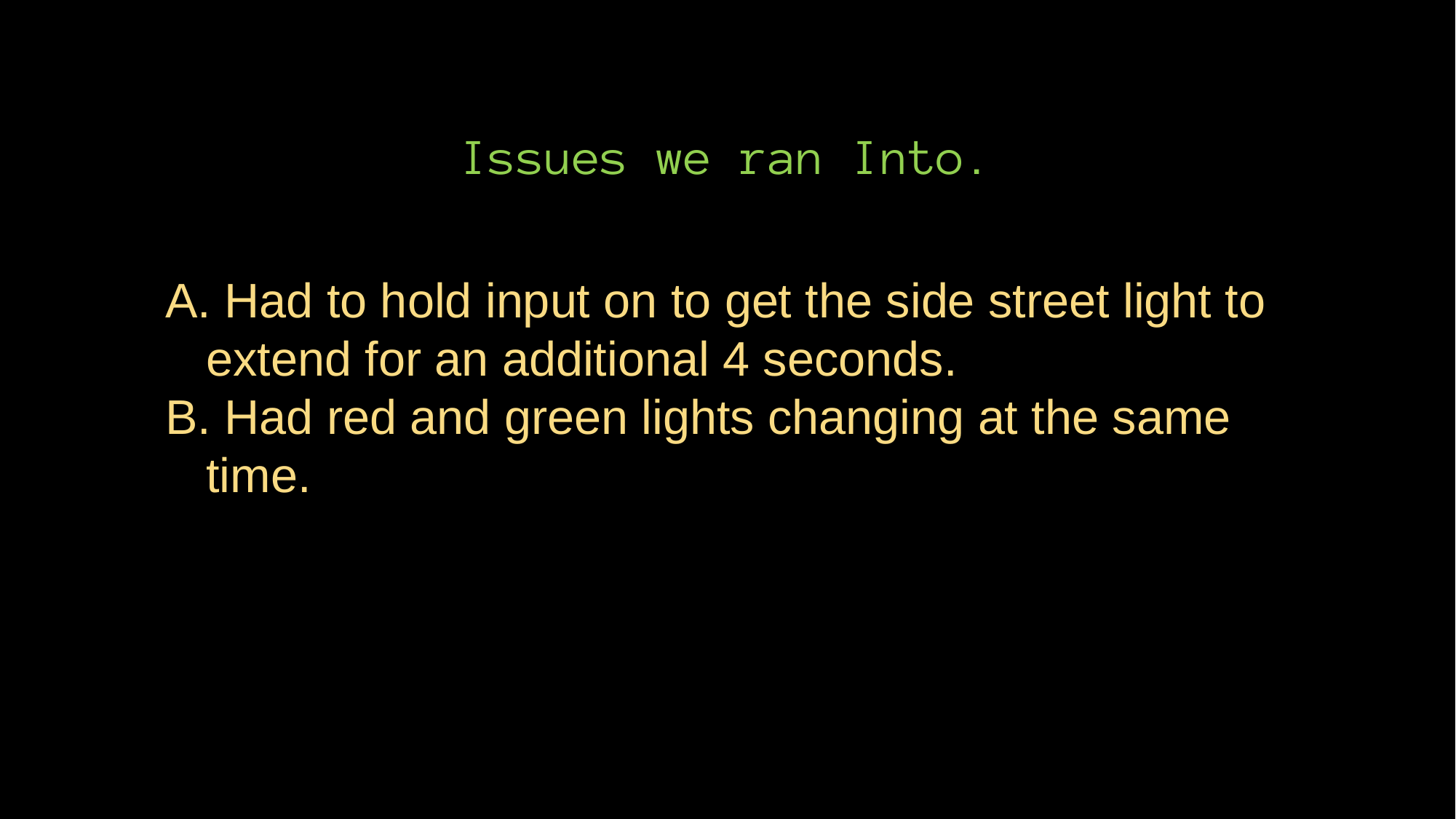

# Issues we ran Into.
 Had to hold input on to get the side street light to extend for an additional 4 seconds.
 Had red and green lights changing at the same time.